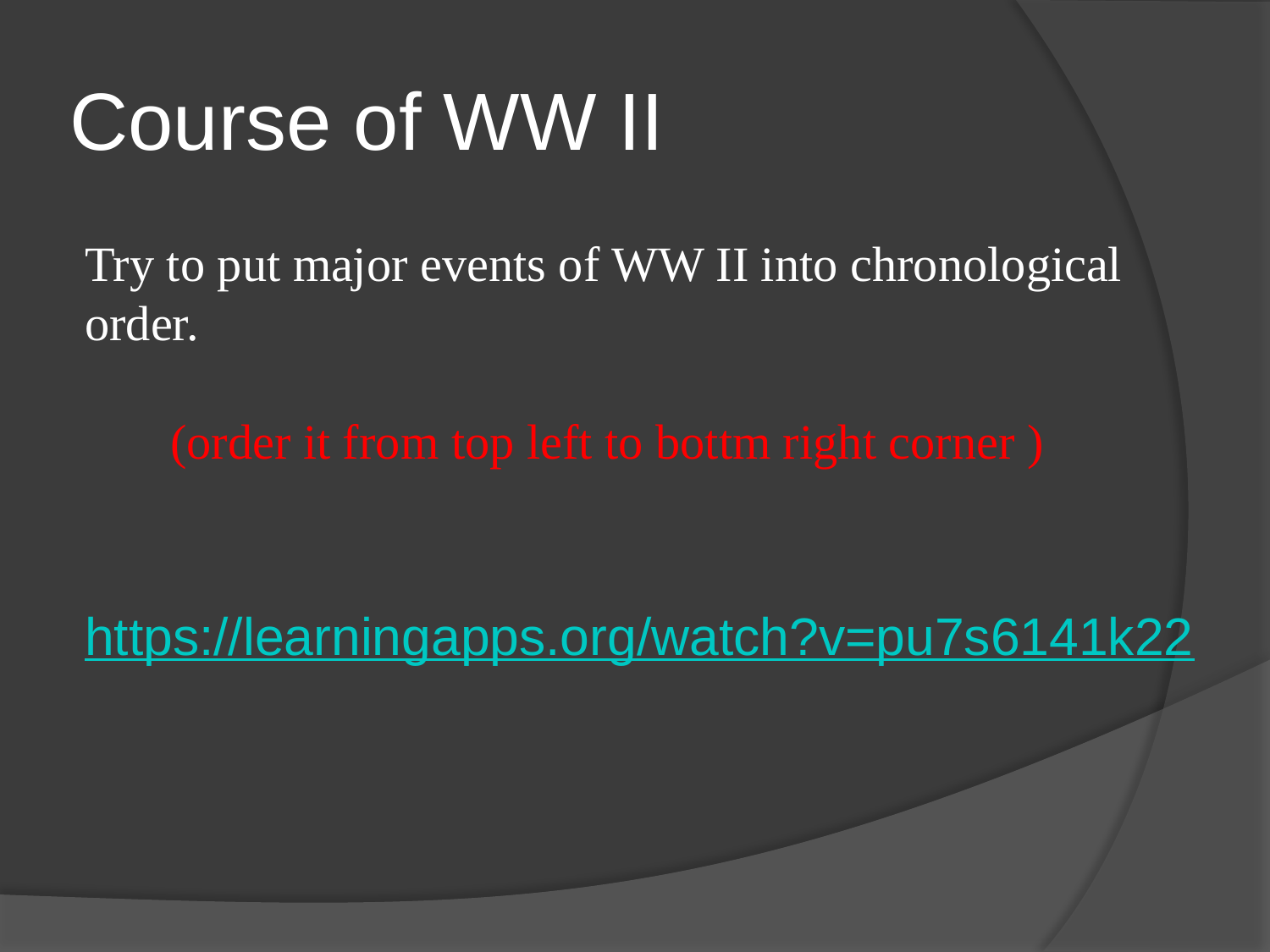

# Course of WW II
Try to put major events of WW II into chronological order.

(order it from top left to bottm right corner )

https://learningapps.org/watch?v=pu7s6141k22